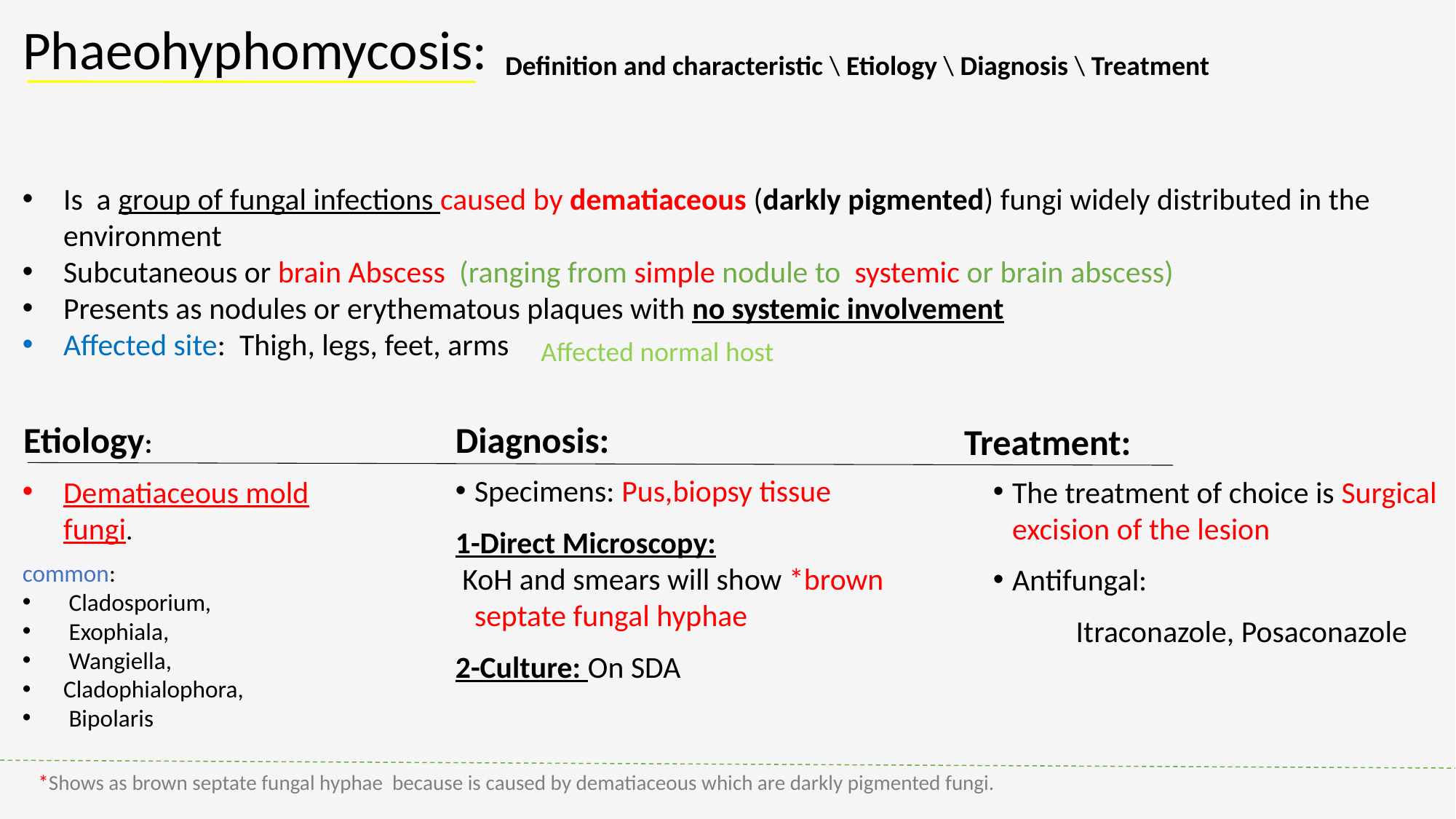

# Phaeohyphomycosis:
Definition and characteristic \ Etiology \ Diagnosis \ Treatment
Is  a group of fungal infections caused by dematiaceous (darkly pigmented) fungi widely distributed in the environment
Subcutaneous or brain Abscess  (ranging from simple nodule to  systemic or brain abscess)
Presents as nodules or erythematous plaques with no systemic involvement
Affected site:  Thigh, legs, feet, arms
Affected normal host
Etiology:
Diagnosis:
Treatment:
Specimens: Pus,biopsy tissue
1-Direct Microscopy:
 KoH and smears will show *brown septate fungal hyphae
2-Culture: On SDA
Dematiaceous mold fungi.
common:
 Cladosporium,
 Exophiala,
 Wangiella,
Cladophialophora,
 Bipolaris
The treatment of choice is Surgical excision of the lesion
Antifungal:
            Itraconazole, Posaconazole
*Shows as brown septate fungal hyphae  because is caused by dematiaceous which are darkly pigmented fungi.